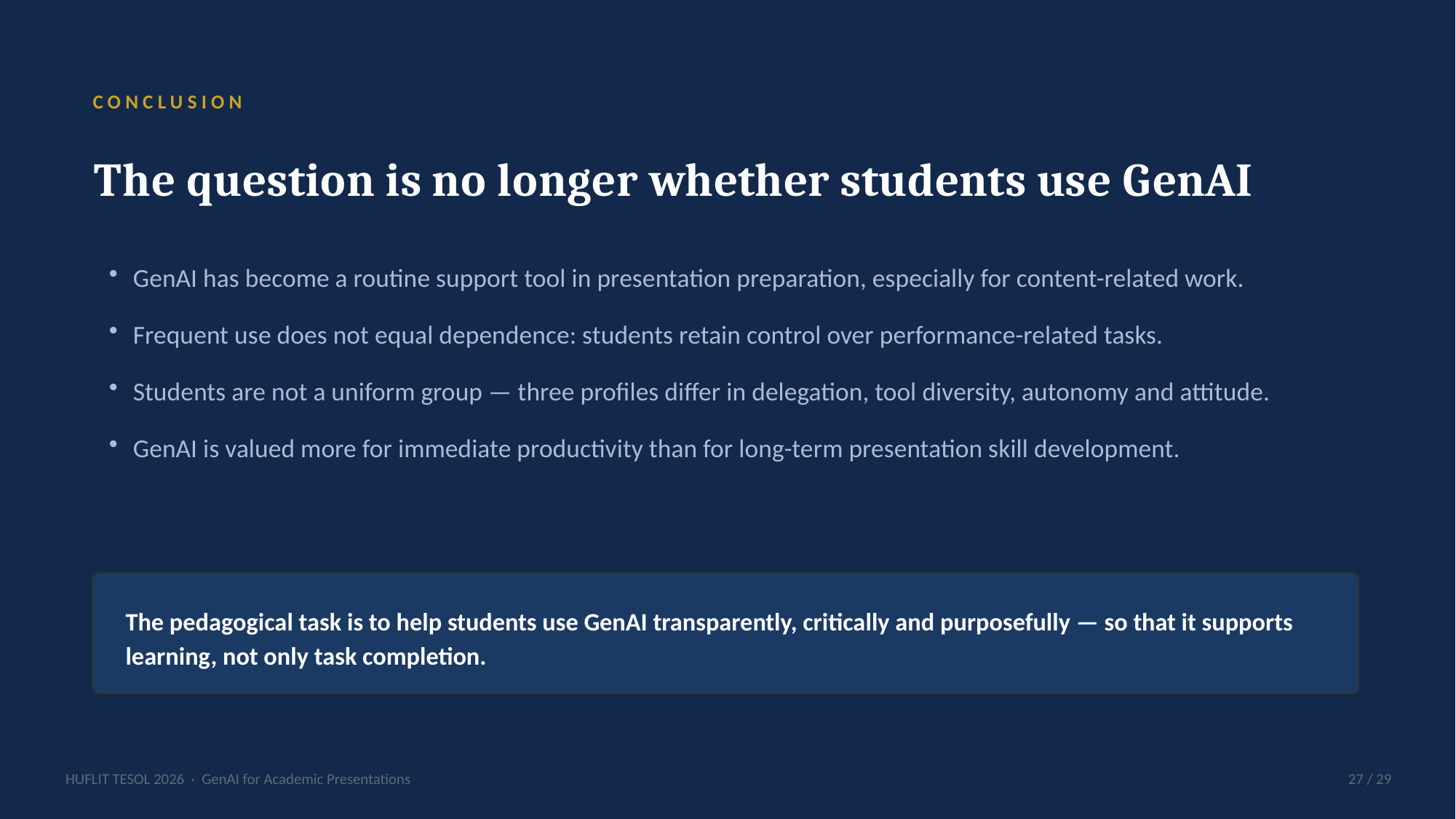

CONCLUSION
The question is no longer whether students use GenAI
GenAI has become a routine support tool in presentation preparation, especially for content-related work.
Frequent use does not equal dependence: students retain control over performance-related tasks.
Students are not a uniform group — three profiles differ in delegation, tool diversity, autonomy and attitude.
GenAI is valued more for immediate productivity than for long-term presentation skill development.

The pedagogical task is to help students use GenAI transparently, critically and purposefully — so that it supports learning, not only task completion.
HUFLIT TESOL 2026  ·  GenAI for Academic Presentations
27 / 29